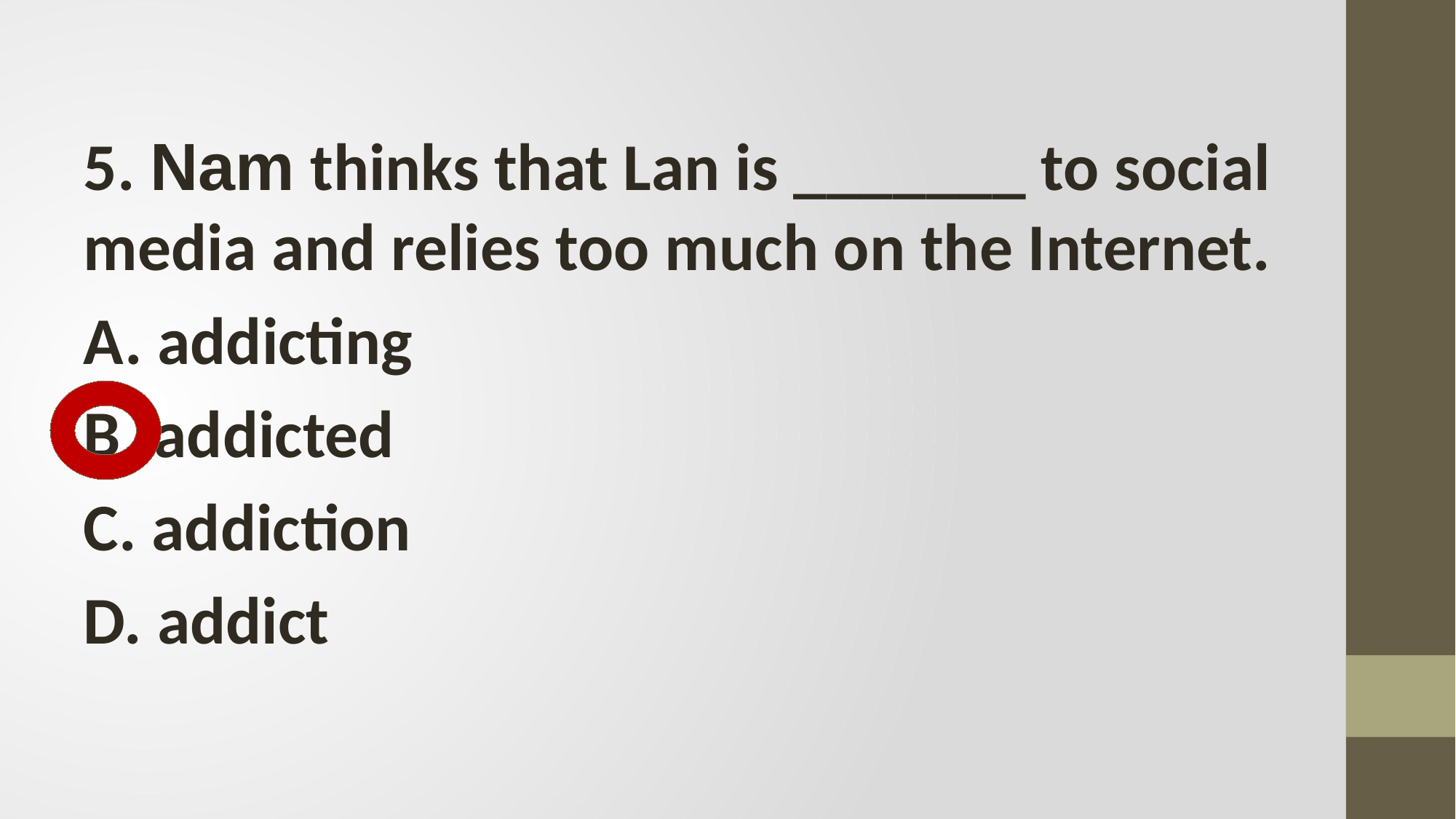

5. Nam thinks that Lan is _______ to social media and relies too much on the Internet.
A. addicting
B. addicted
C. addiction
D. addict